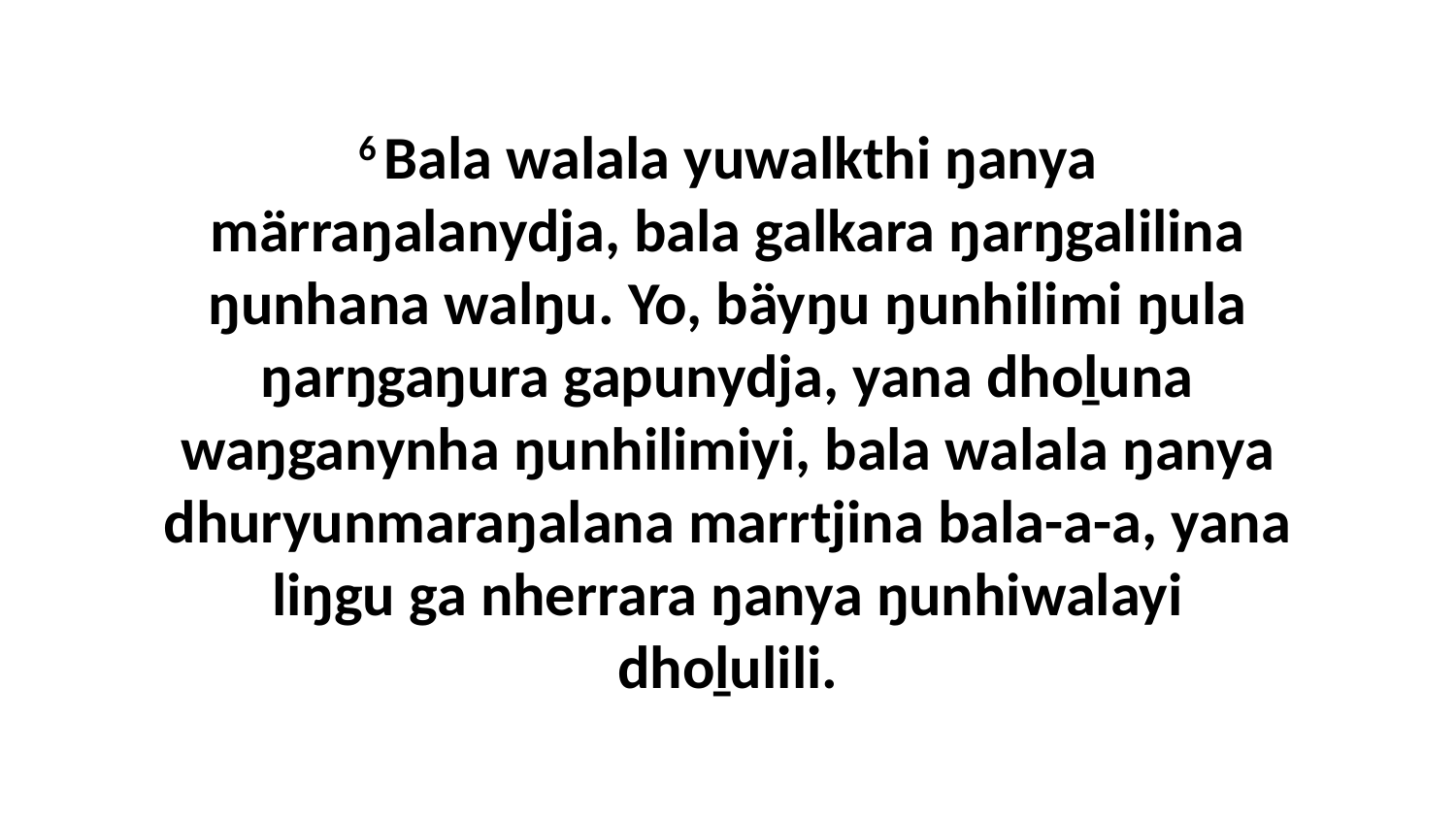

6 Bala walala yuwalkthi ŋanya märraŋalanydja, bala galkara ŋarŋgalilina ŋunhana walŋu. Yo, bäyŋu ŋunhilimi ŋula ŋarŋgaŋura gapunydja, yana dhoḻuna waŋganynha ŋunhilimiyi, bala walala ŋanya dhuryunmaraŋalana marrtjina bala-a-a, yana liŋgu ga nherrara ŋanya ŋunhiwalayi dhoḻulili.